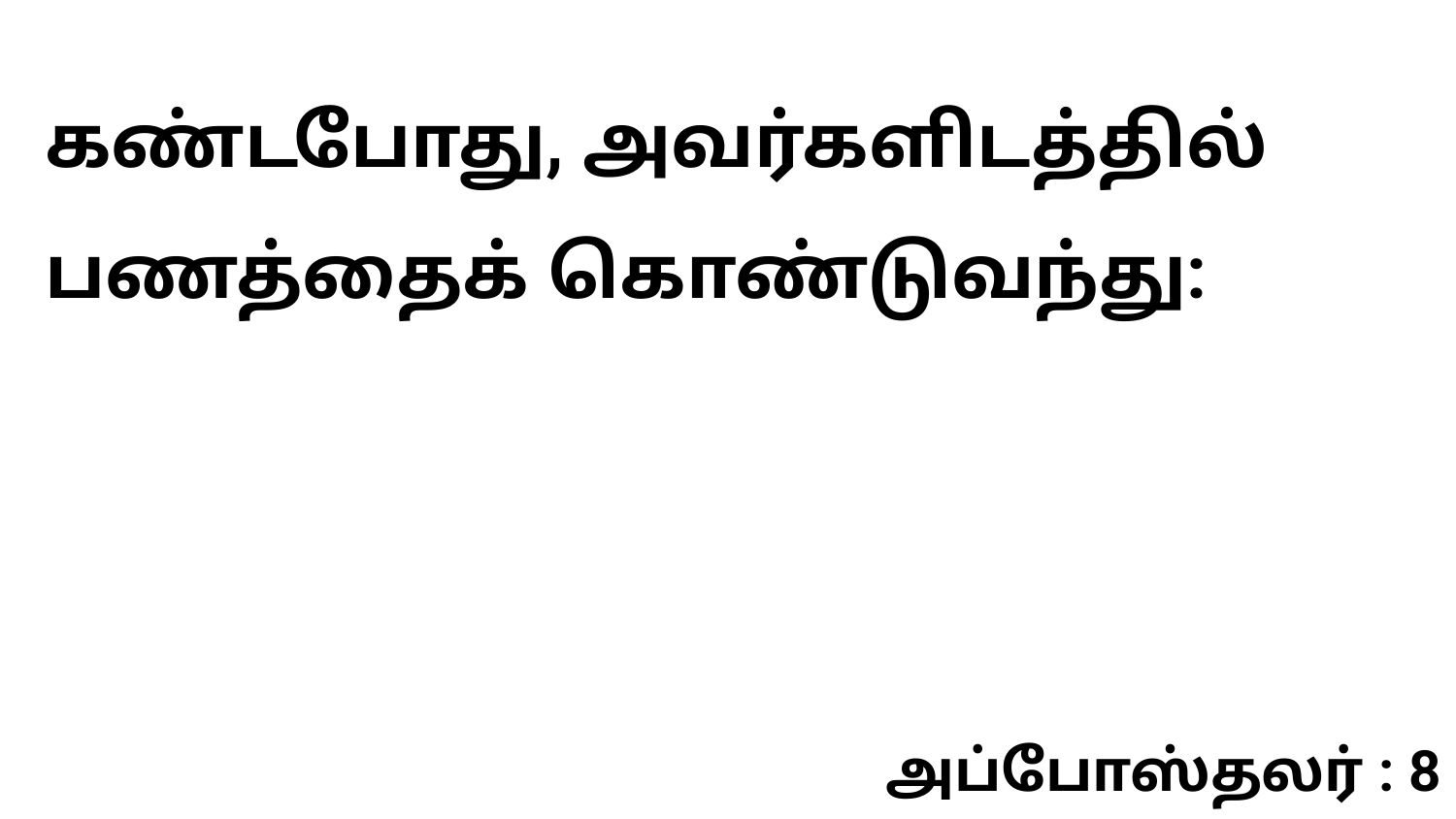

கண்டபோது, அவர்களிடத்தில் பணத்தைக் கொண்டுவந்து:
அப்போஸ்தலர் : 8